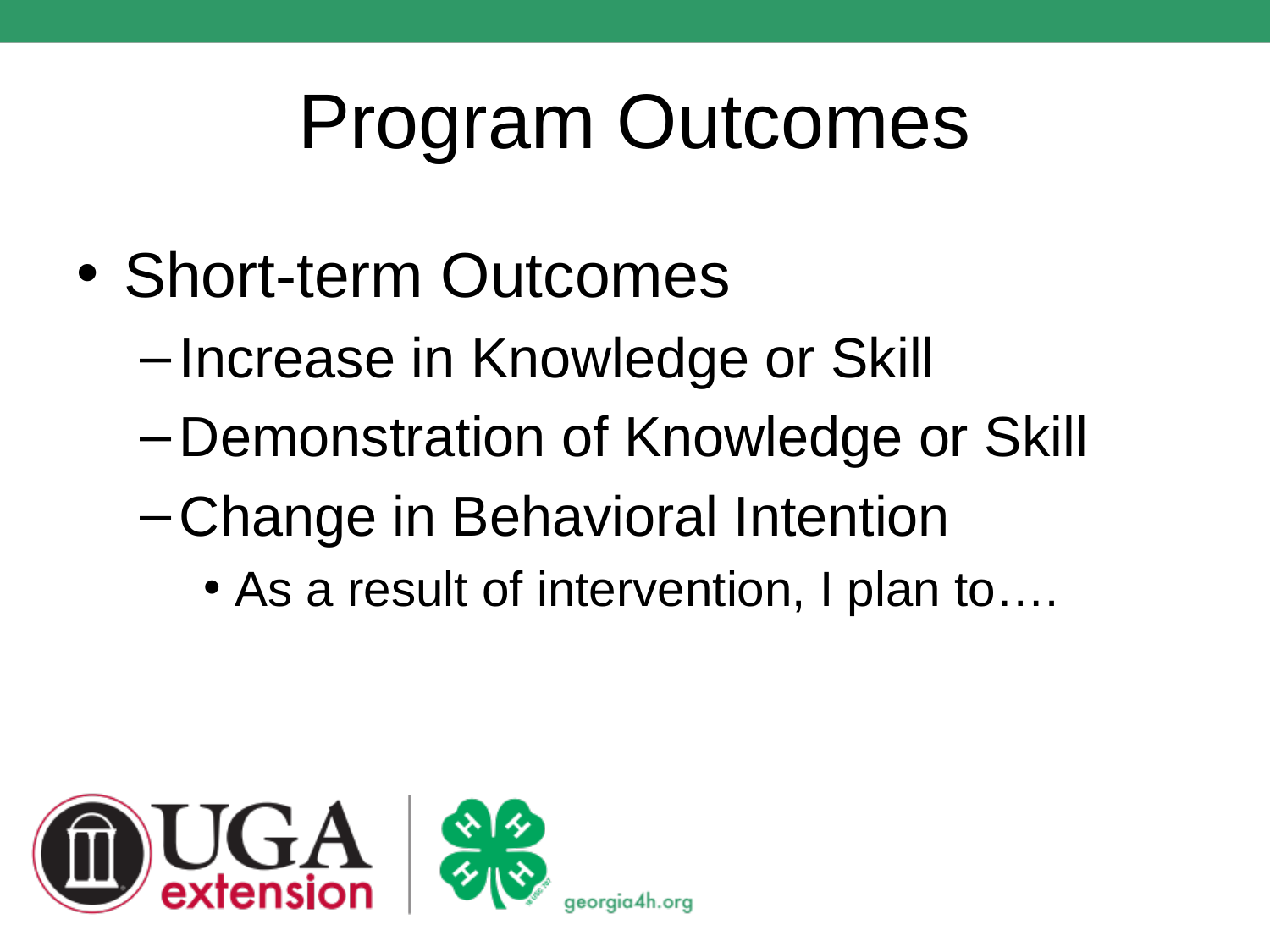

# Program Outcomes
Short-term Outcomes
Increase in Knowledge or Skill
Demonstration of Knowledge or Skill
Change in Behavioral Intention
As a result of intervention, I plan to….